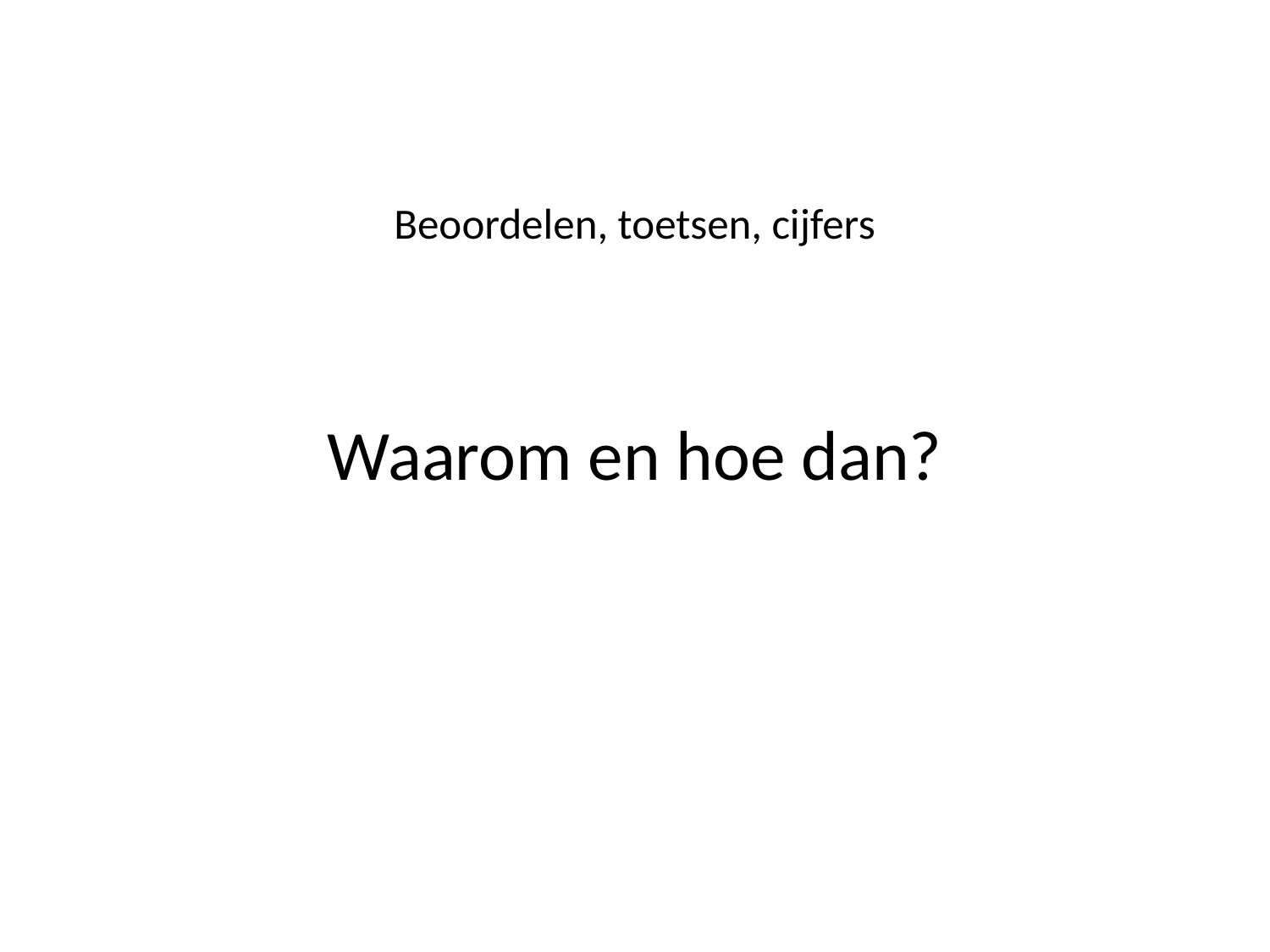

# Beoordelen, toetsen, cijfers

Waarom en hoe dan?